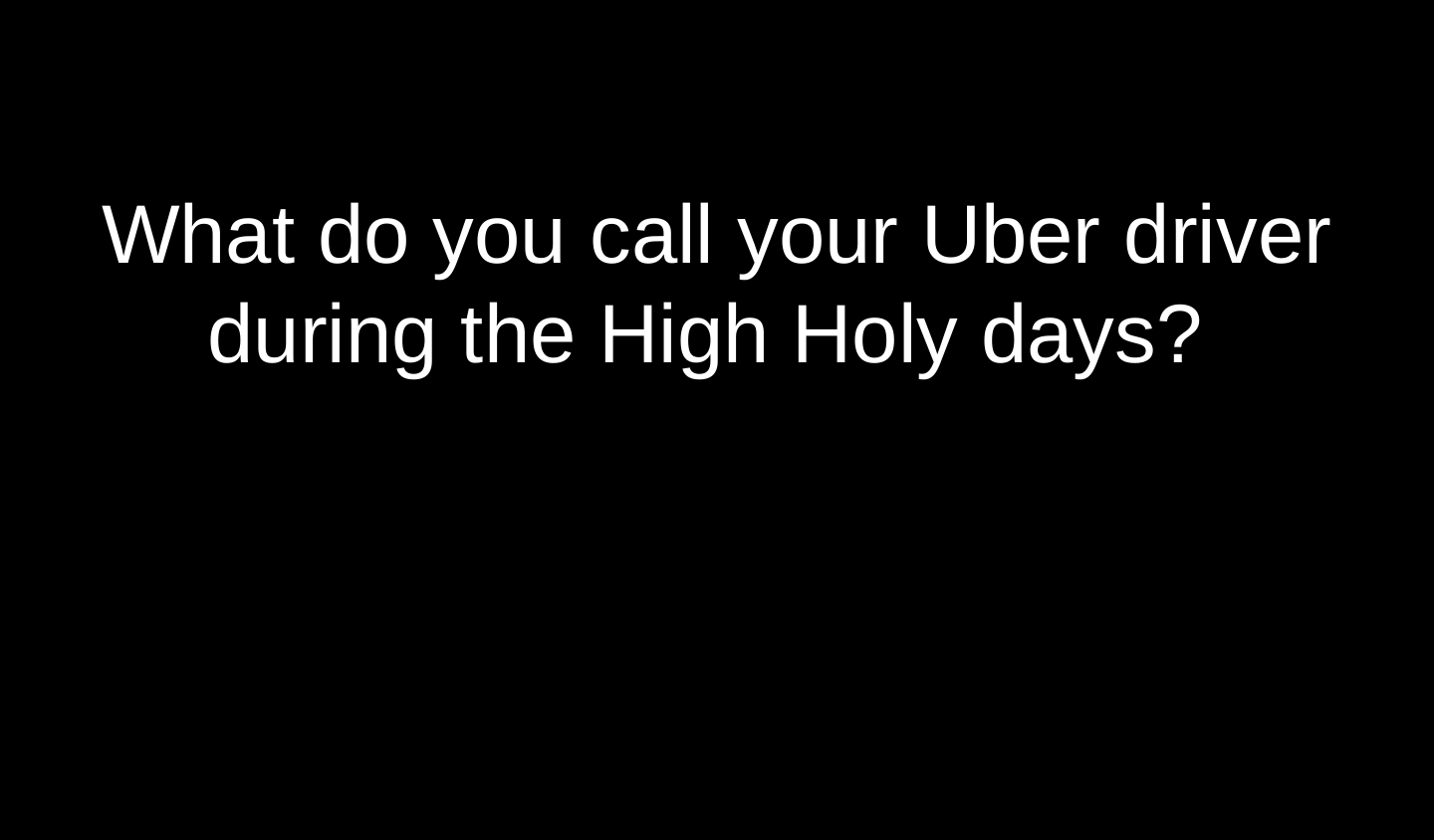

What do you call your Uber driver during the High Holy days?